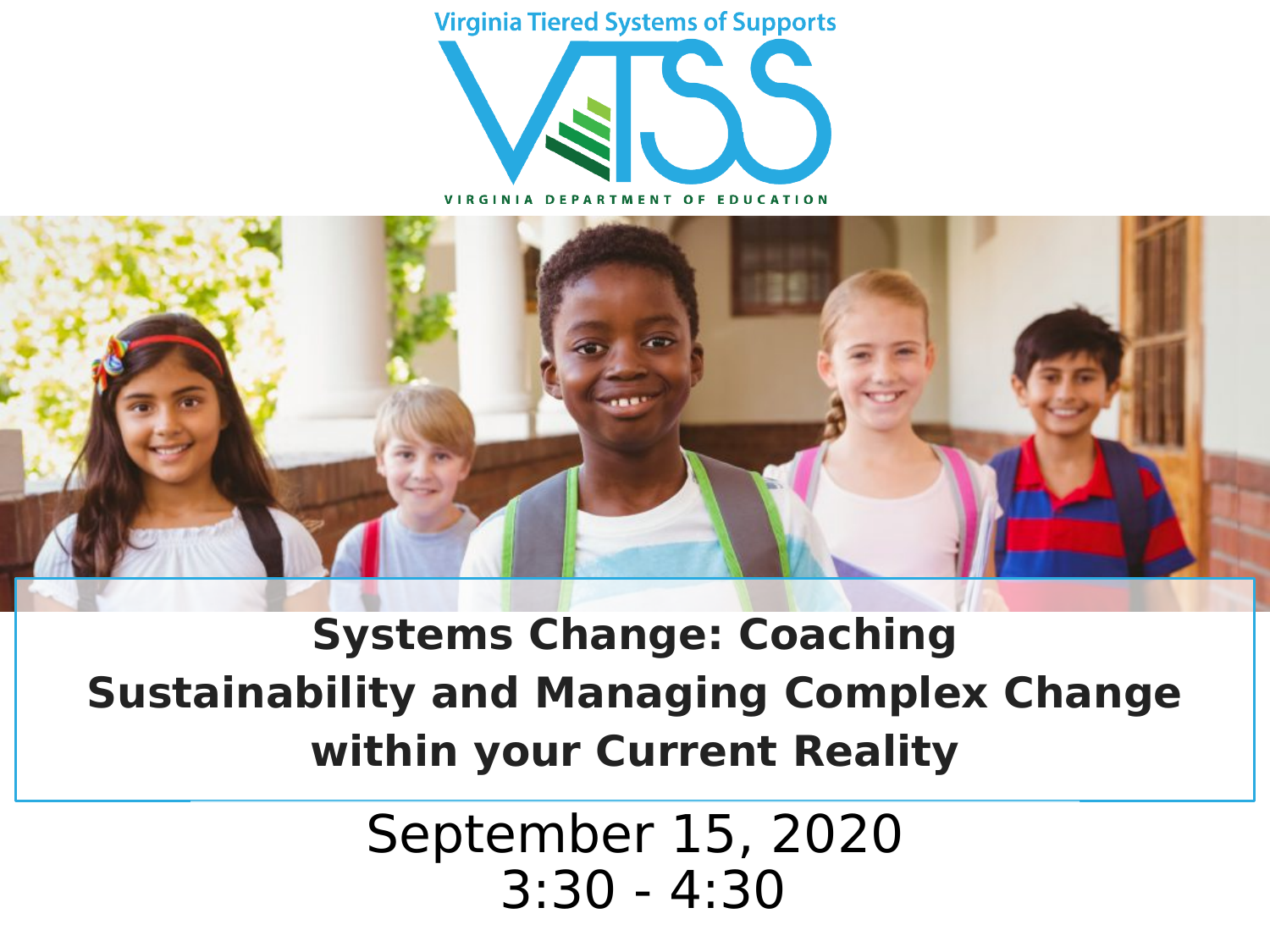

# Systems Change: Coaching
Sustainability and Managing Complex Change
within your Current Reality

September 15, 2020
 3:30 - 4:30